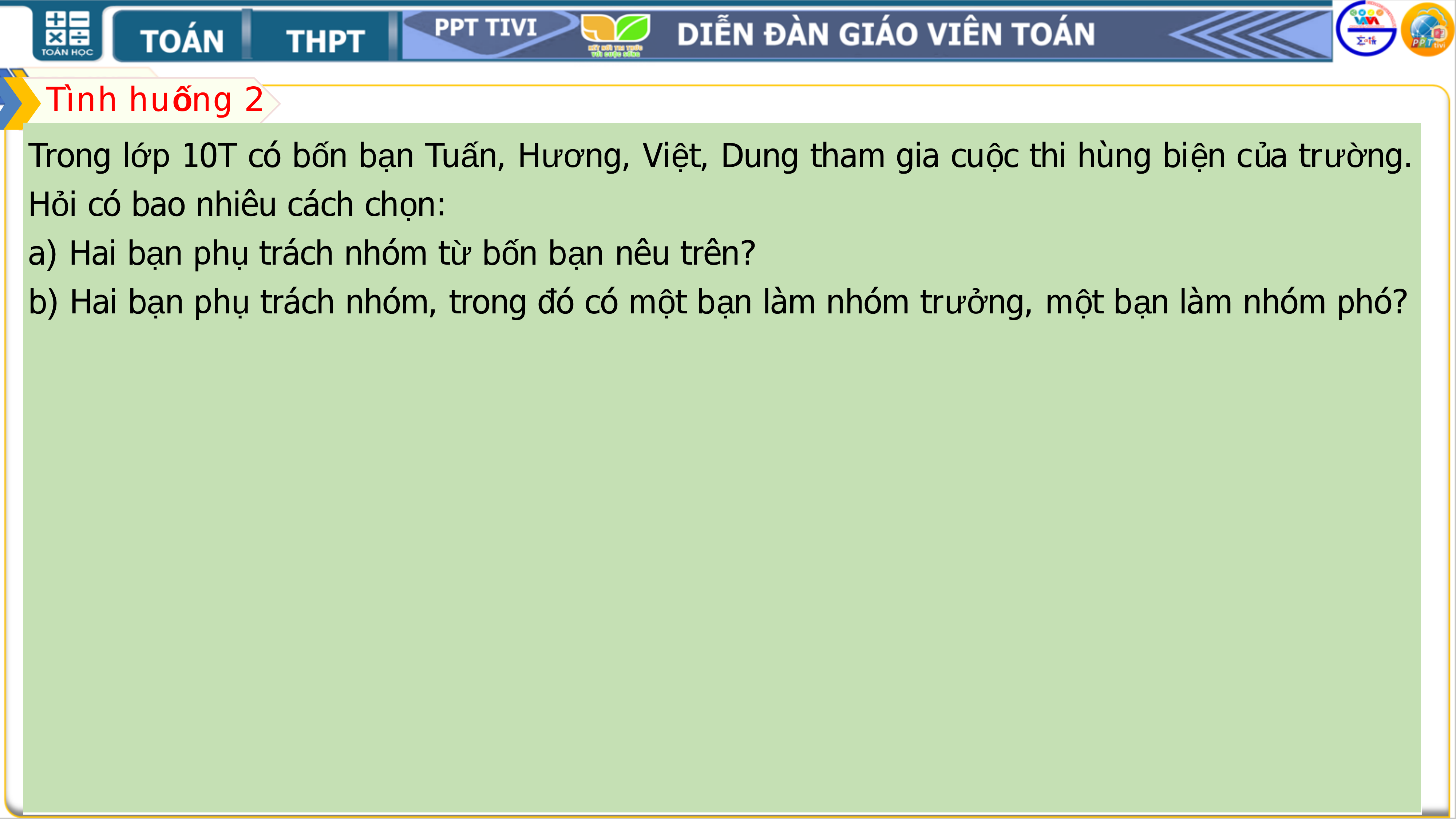

Tình huống 2

| Trong lớp 10T có bốn bạn Tuấn, Hương, Việt, Dung tham gia cuộc thi hùng biện của trường. Hỏi có bao nhiêu cách chọn: a) Hai bạn phụ trách nhóm từ bốn bạn nêu trên? b) Hai bạn phụ trách nhóm, trong đó có một bạn làm nhóm trưởng, một bạn làm nhóm phó? |
| --- |